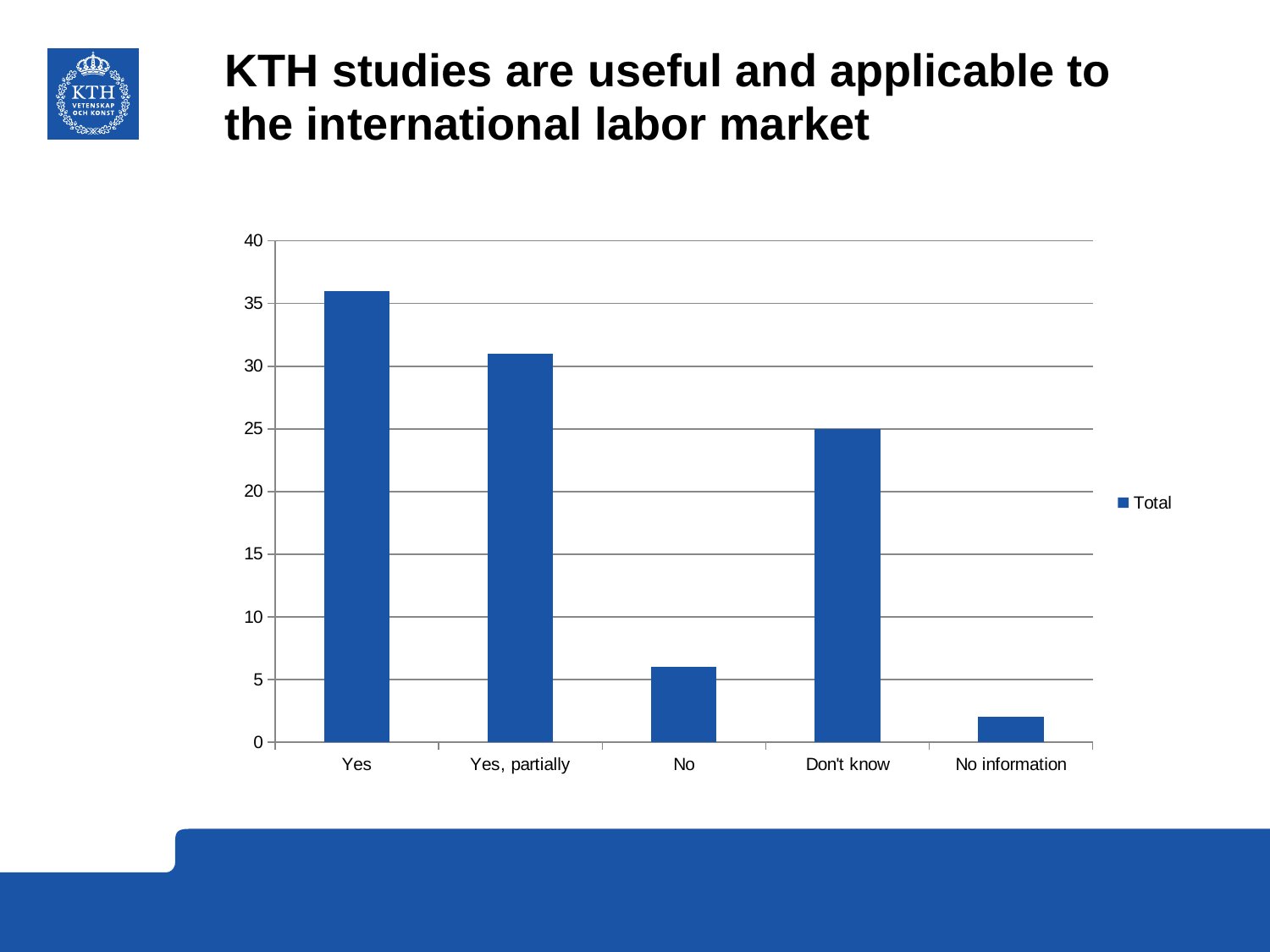

# KTH studies are useful and applicable to the international labor market

### Chart

| Category | Total |
|---|---|
| Yes | 36.0 |
| Yes, partially | 31.0 |
| No | 6.0 |
| Don't know | 25.0 |
| No information | 2.0 |